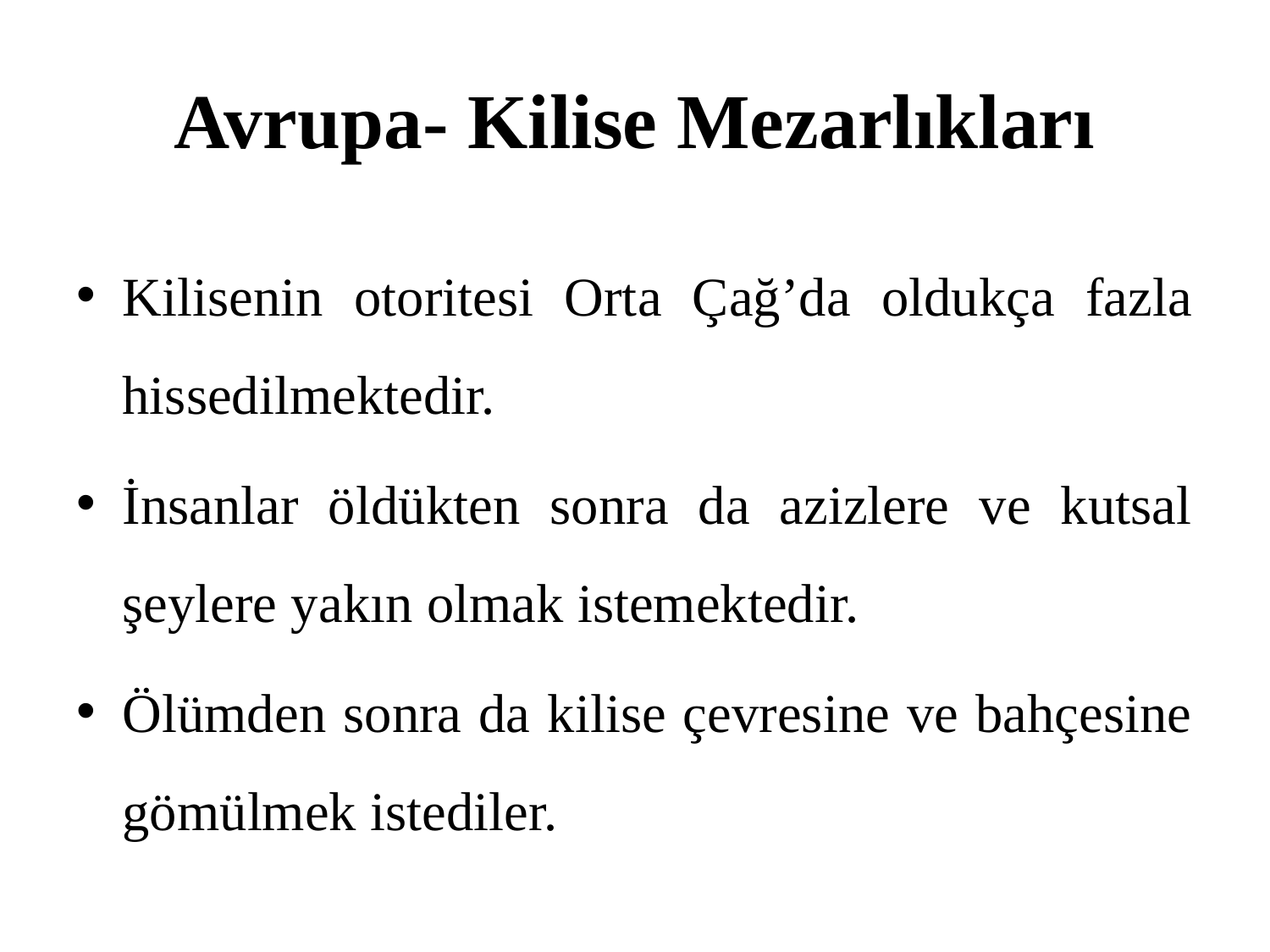

# Avrupa- Kilise Mezarlıkları
Kilisenin otoritesi Orta Çağ’da oldukça fazla hissedilmektedir.
İnsanlar öldükten sonra da azizlere ve kutsal şeylere yakın olmak istemektedir.
Ölümden sonra da kilise çevresine ve bahçesine gömülmek istediler.